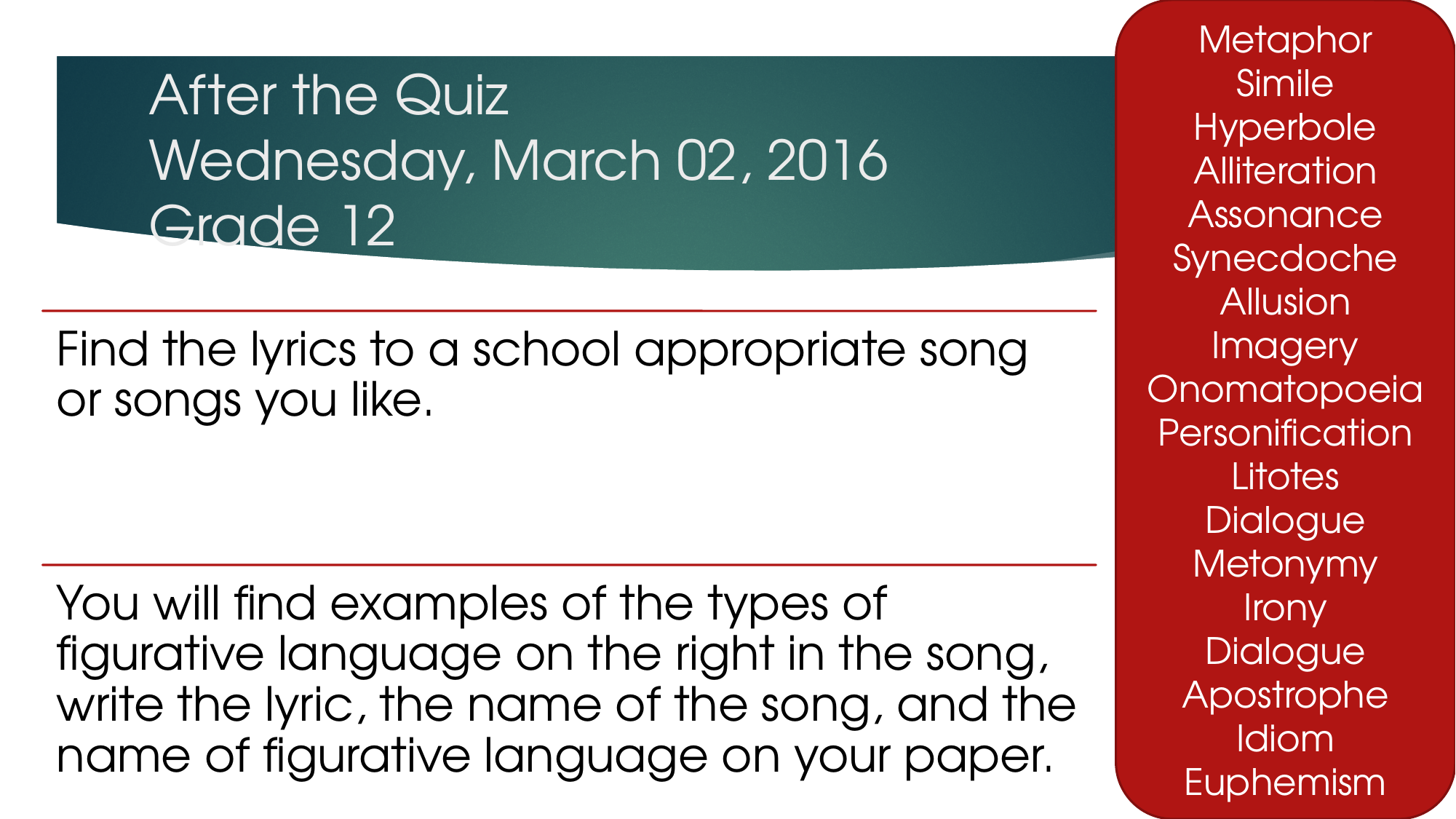

Metaphor
Simile
Hyperbole
Alliteration
Assonance
Synecdoche
Allusion
Imagery
Onomatopoeia
Personification
Litotes
Dialogue
Metonymy
Irony
Dialogue
Apostrophe
Idiom
Euphemism
# After the Quiz Wednesday, March 02, 2016 Grade 12
Find the lyrics to a school appropriate song or songs you like.
You will find examples of the types of figurative language on the right in the song, write the lyric, the name of the song, and the name of figurative language on your paper.